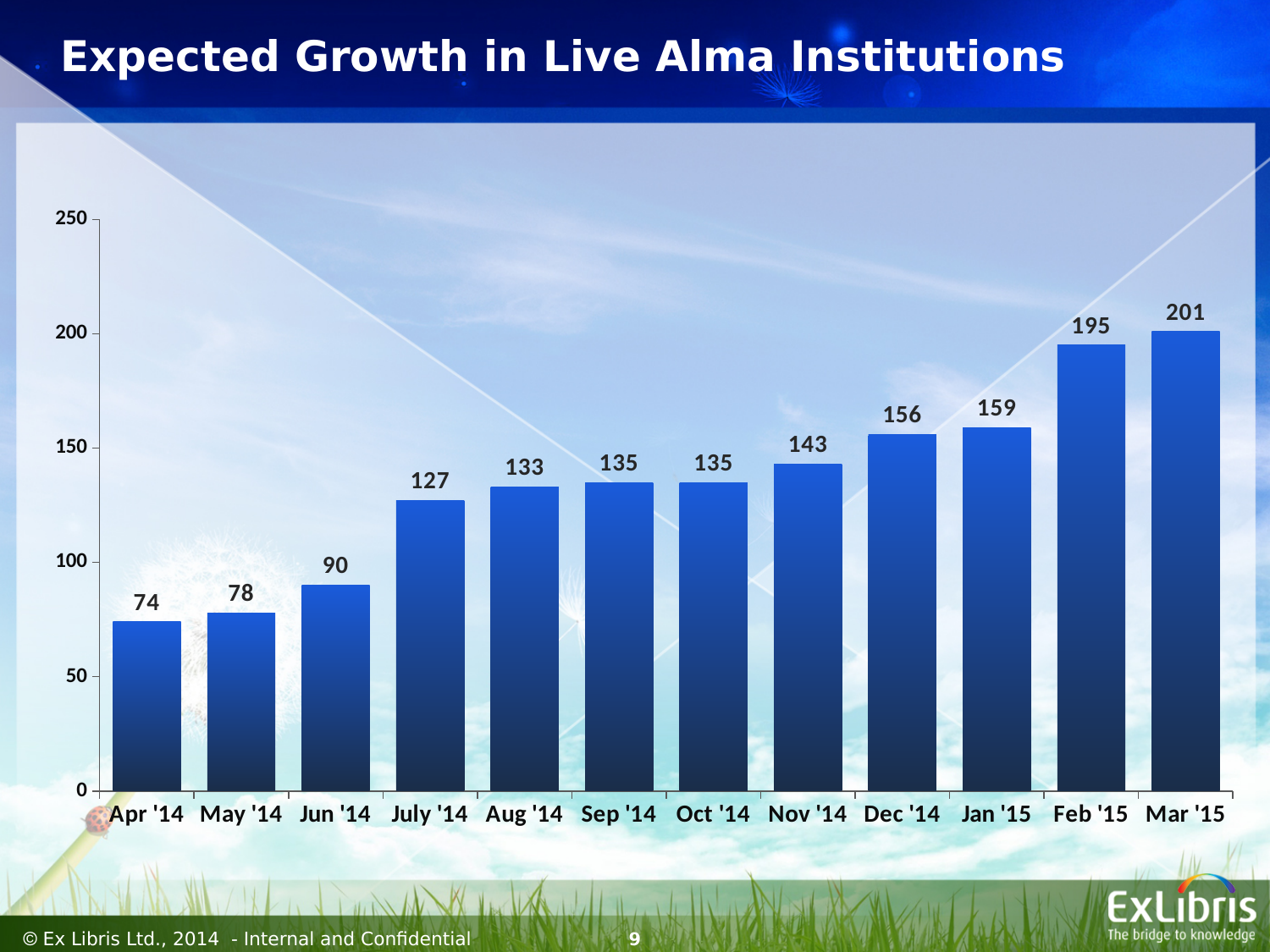

Expected Growth in Live Alma Institutions

### Chart

| Category | Series 1 |
|---|---|
| Apr '14 | 74.0 |
| May '14 | 78.0 |
| Jun '14 | 90.0 |
| July '14 | 127.0 |
| Aug '14 | 133.0 |
| Sep '14 | 135.0 |
| Oct '14 | 135.0 |
| Nov '14 | 143.0 |
| Dec '14 | 156.0 |
| Jan '15 | 159.0 |
| Feb '15 | 195.0 |
| Mar '15 | 201.0 |